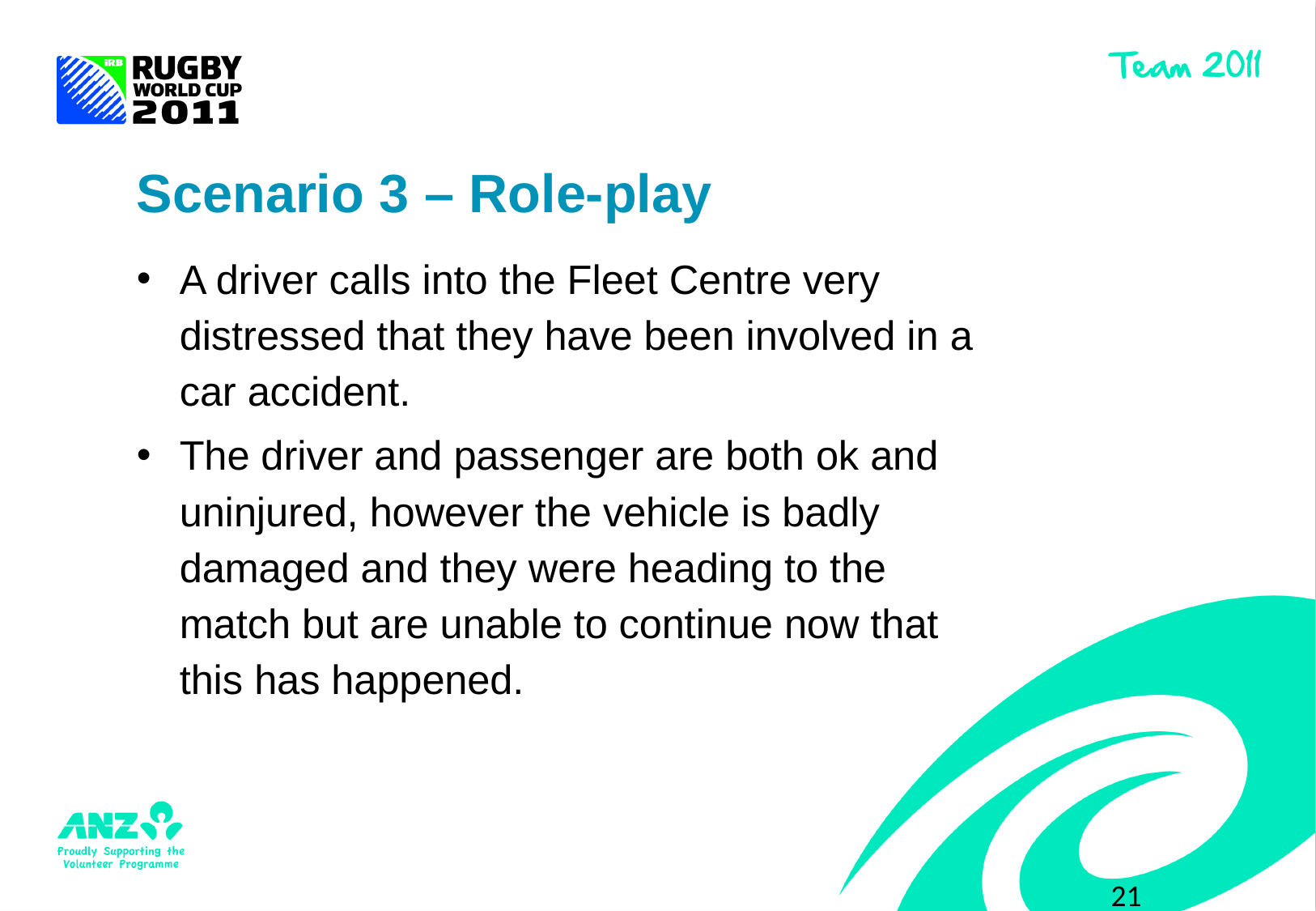

# Scenario 3 – Role-play
A driver calls into the Fleet Centre very distressed that they have been involved in a car accident.
The driver and passenger are both ok and uninjured, however the vehicle is badly damaged and they were heading to the match but are unable to continue now that this has happened.

21